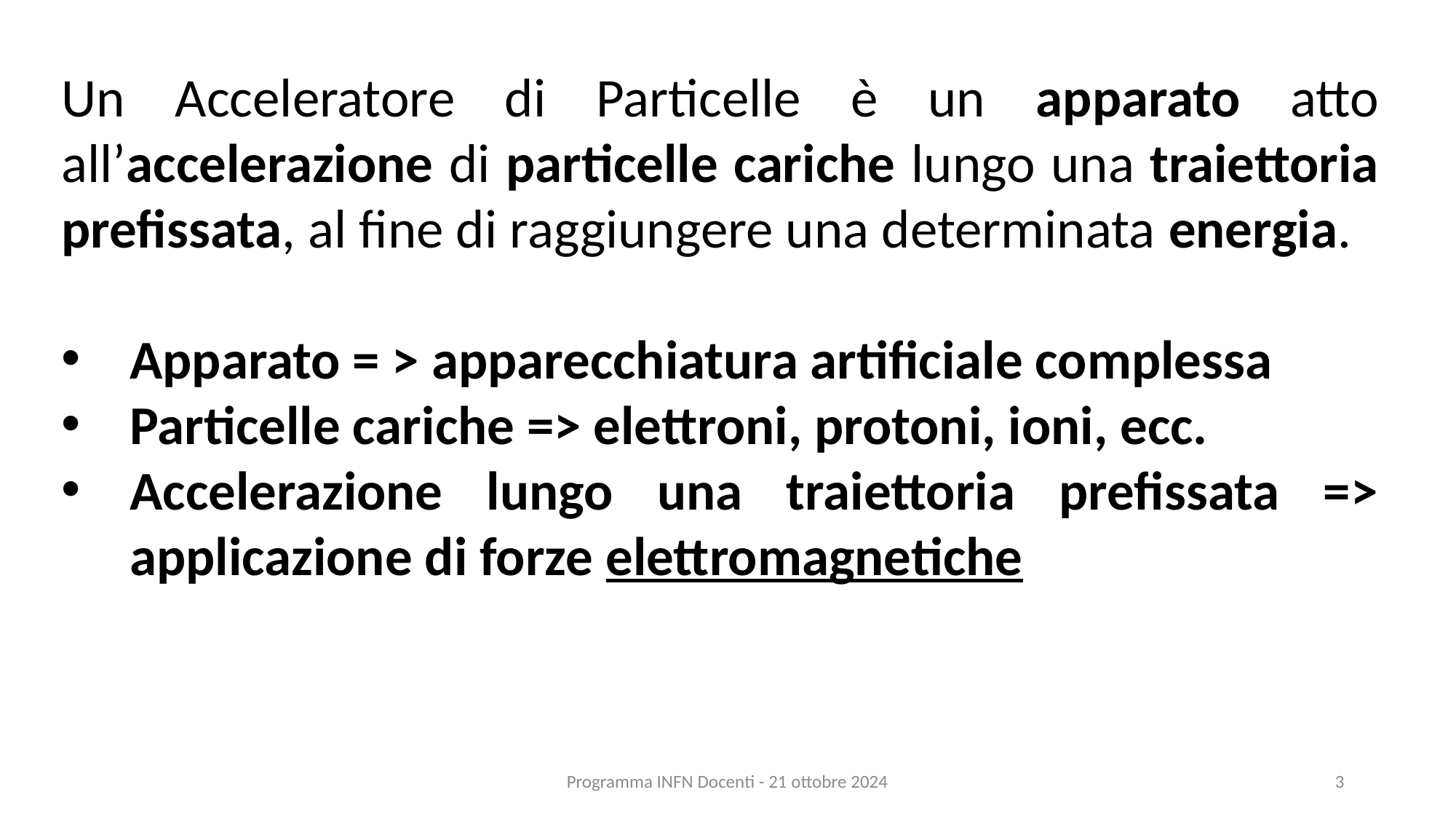

Un Acceleratore di Particelle è un apparato atto all’accelerazione di particelle cariche lungo una traiettoria prefissata, al fine di raggiungere una determinata energia.

Apparato = > apparecchiatura artificiale complessa
Particelle cariche => elettroni, protoni, ioni, ecc.
Accelerazione lungo una traiettoria prefissata => applicazione di forze elettromagnetiche
Programma INFN Docenti - 21 ottobre 2024
3